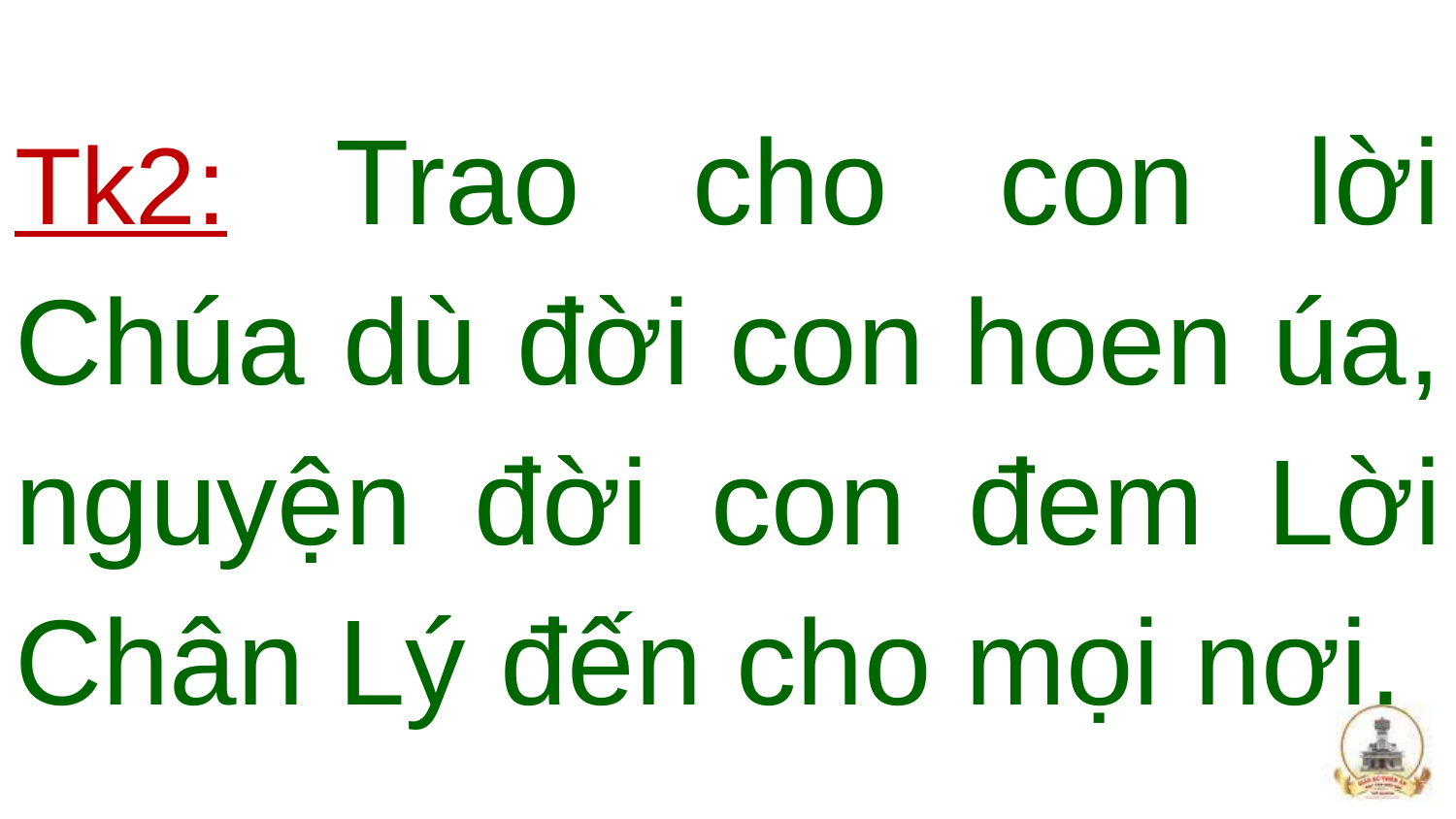

# Tk2: Trao cho con lời Chúa dù đời con hoen úa, nguyện đời con đem Lời Chân Lý đến cho mọi nơi.